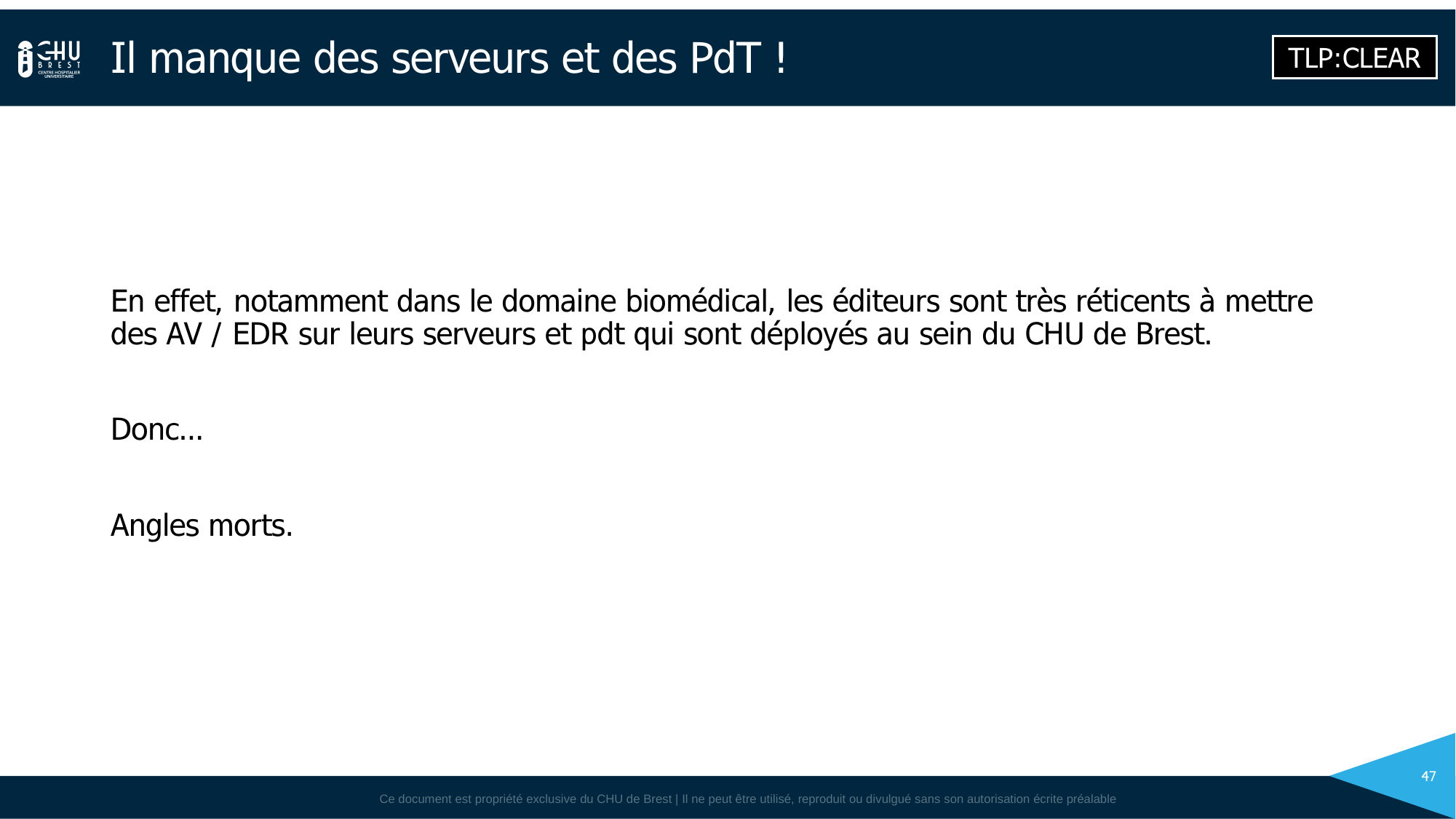

# Il manque des serveurs et des PdT !
En effet, notamment dans le domaine biomédical, les éditeurs sont très réticents à mettre des AV / EDR sur leurs serveurs et pdt qui sont déployés au sein du CHU de Brest.

Donc…

Angles morts.

47
Ce document est propriété exclusive du CHU de Brest | Il ne peut être utilisé, reproduit ou divulgué sans son autorisation écrite préalable.